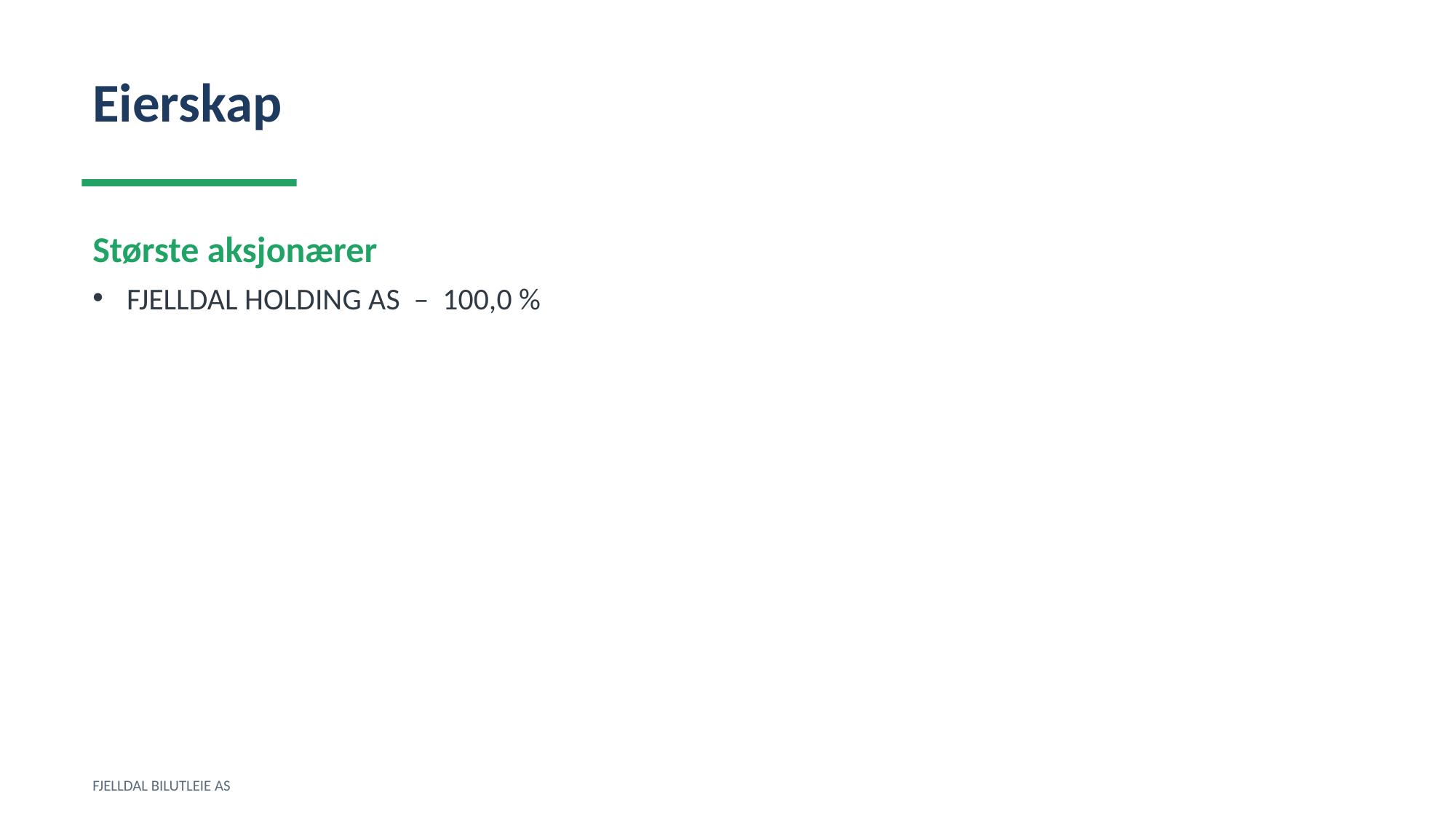

Eierskap

Største aksjonærer
FJELLDAL HOLDING AS  –  100,0 %
FJELLDAL BILUTLEIE AS